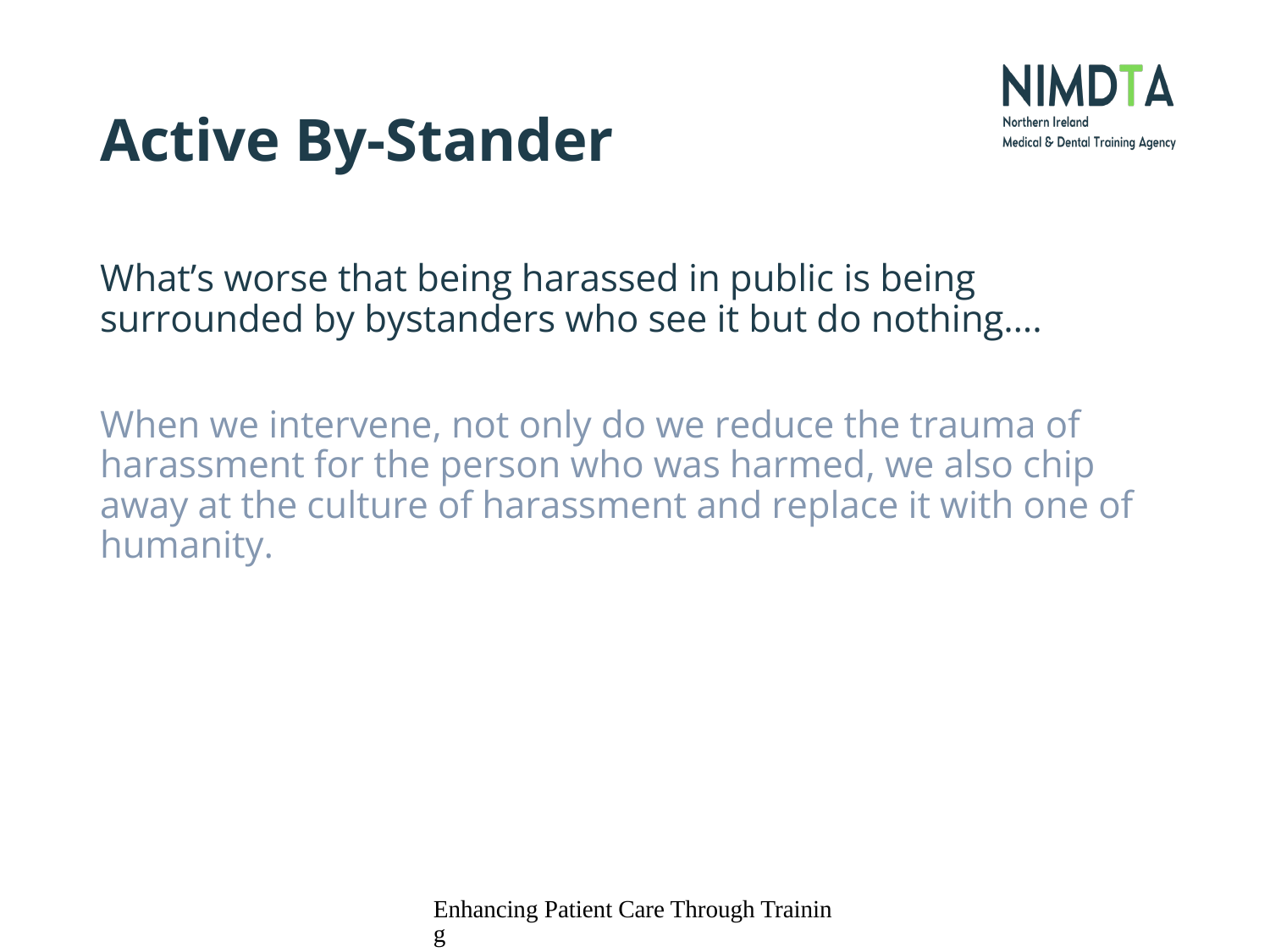

# Active By-Stander
What’s worse that being harassed in public is being surrounded by bystanders who see it but do nothing….

When we intervene, not only do we reduce the trauma of harassment for the person who was harmed, we also chip away at the culture of harassment and replace it with one of humanity.
Enhancing Patient Care Through Training